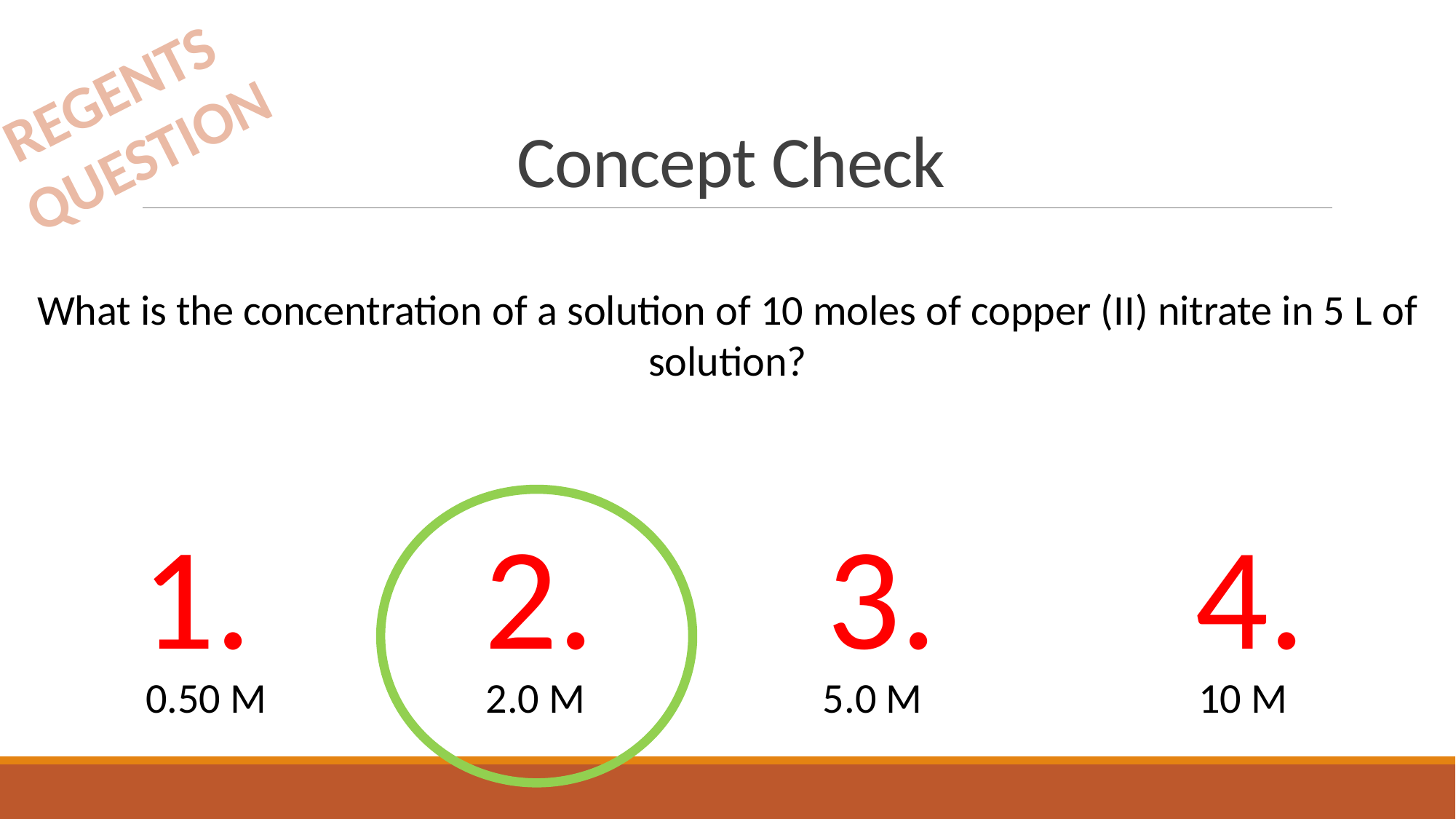

# Concept Check
REGENTS
QUESTION
What is the concentration of a solution of 10 moles of copper (II) nitrate in 5 L of solution?

1.
2.
3.
4.
              0.50 M		    2.0 M		     5.0 M		          10 M